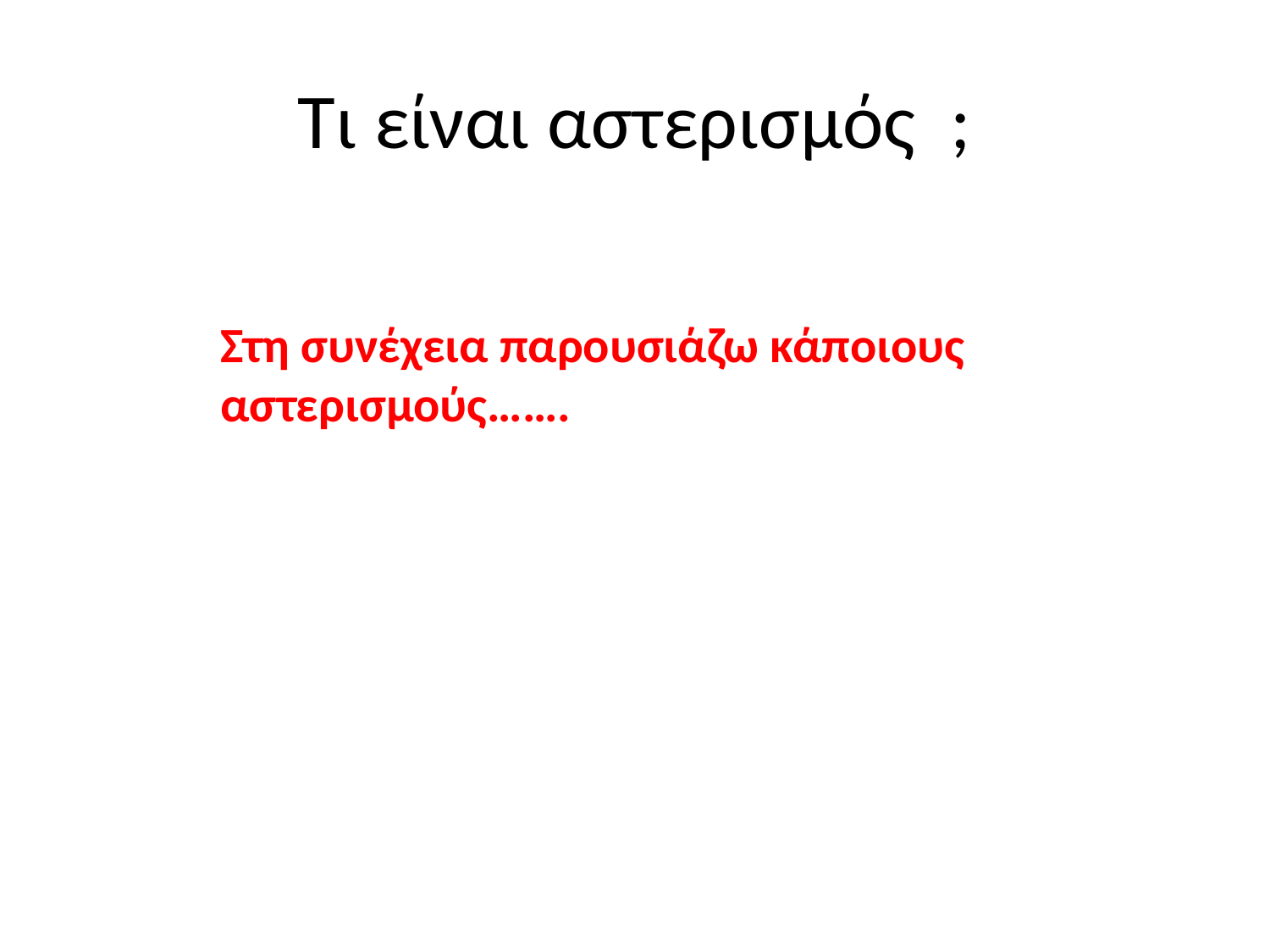

# Τι είναι αστερισμός  ;
Στη συνέχεια παρουσιάζω κάποιους αστερισμούς…….